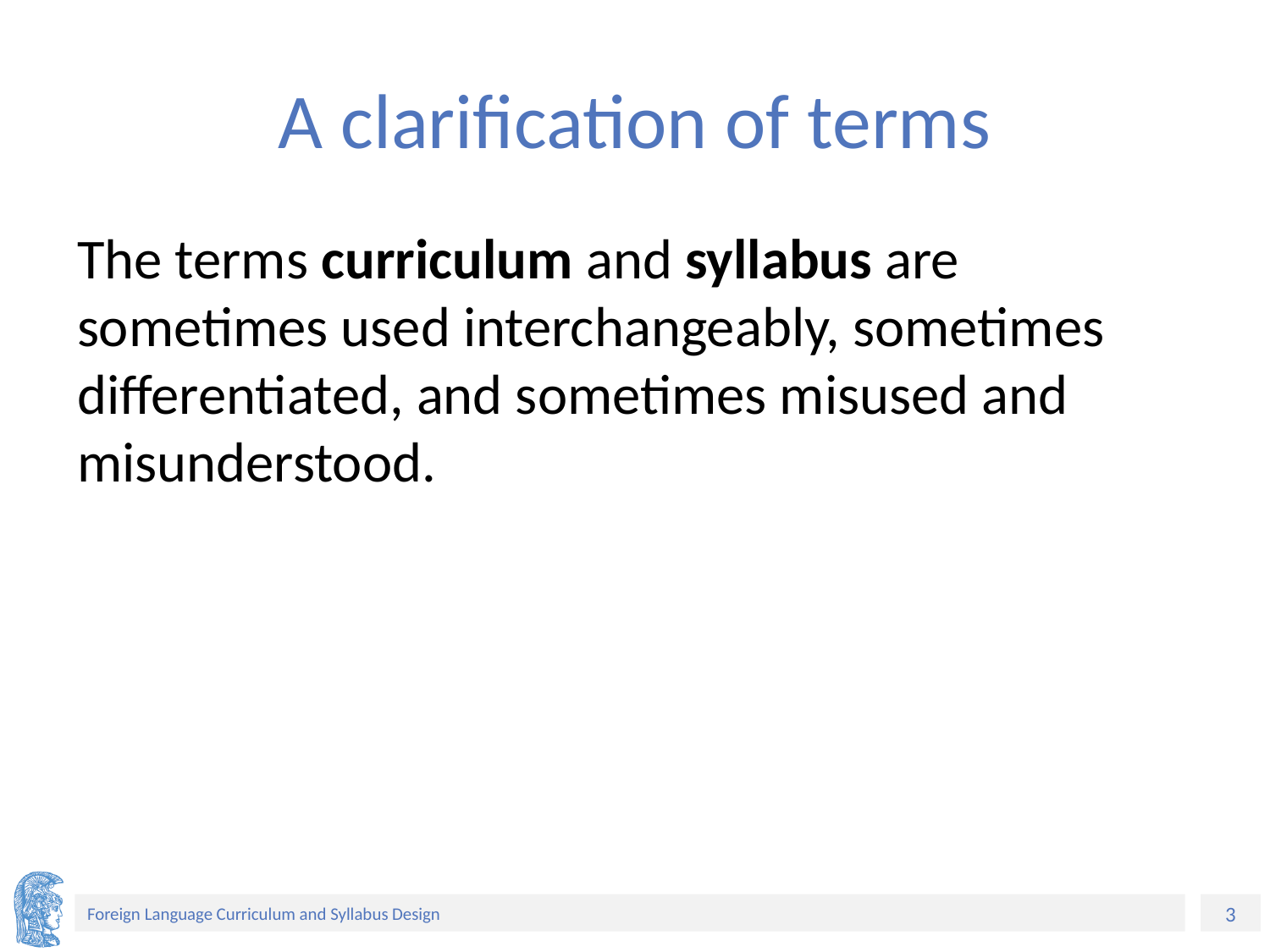

# A clarification of terms
The terms curriculum and syllabus are sometimes used interchangeably, sometimes differentiated, and sometimes misused and misunderstood.